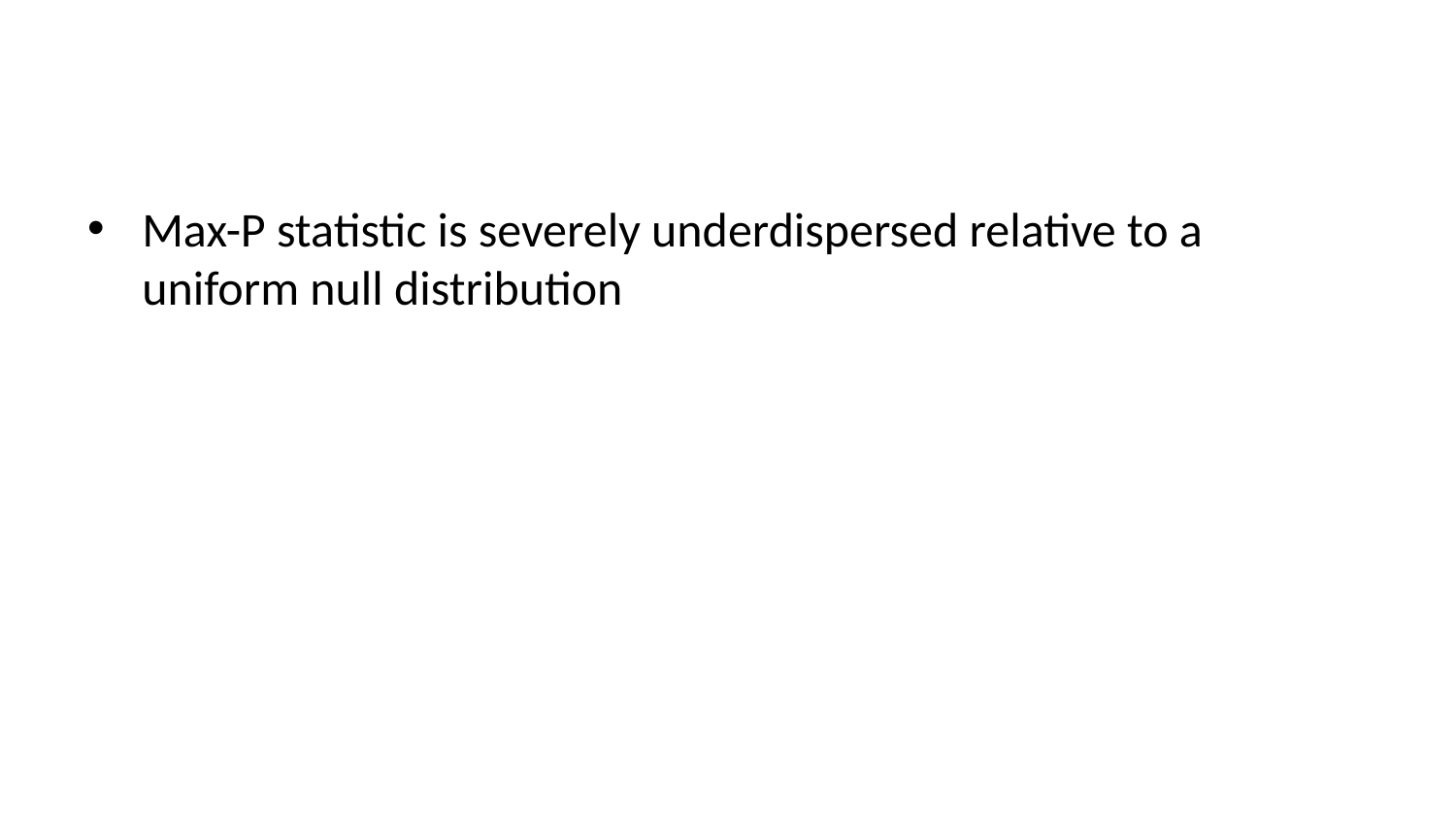

Max-P statistic is severely underdispersed relative to a uniform null distribution